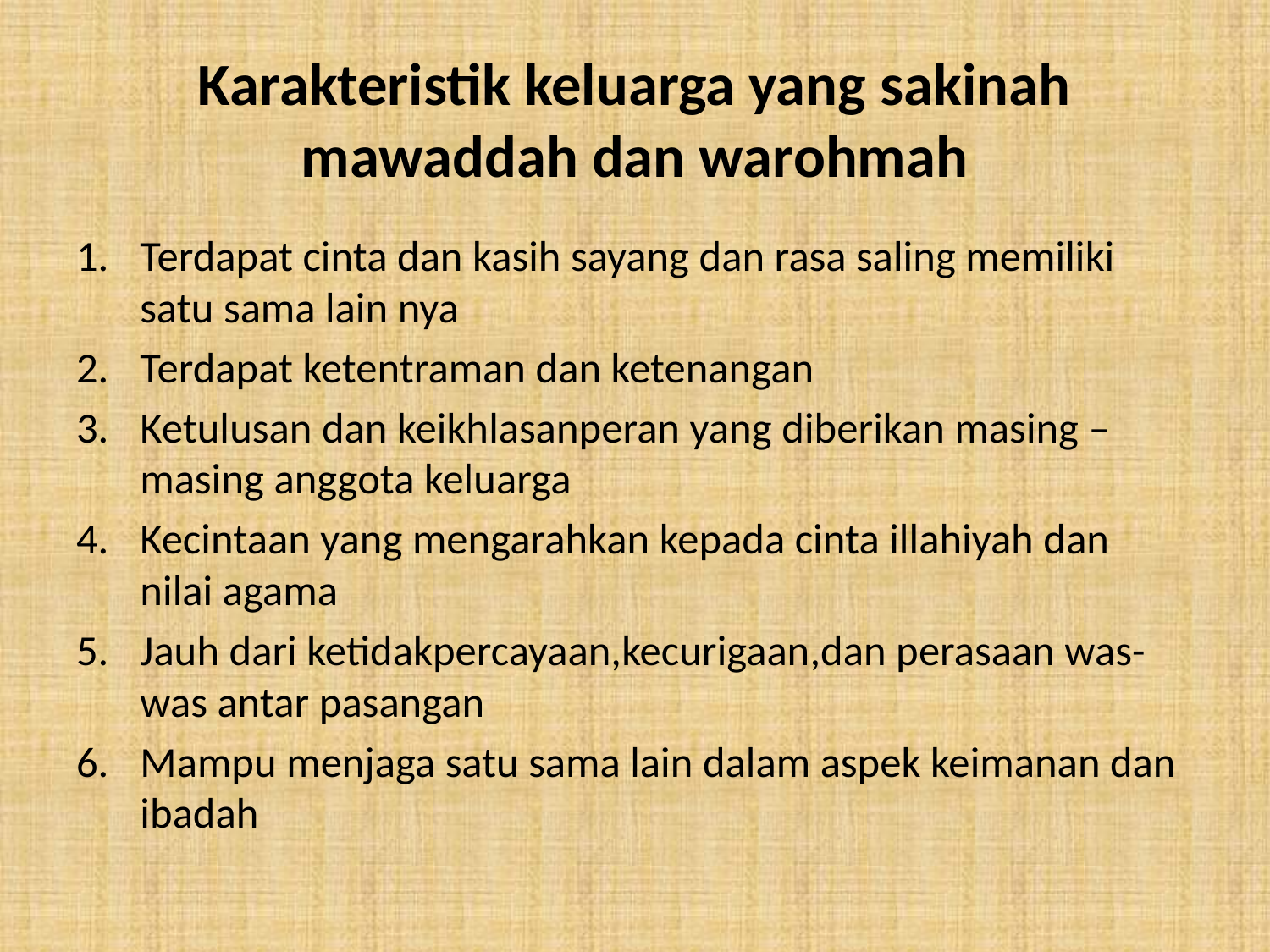

# Karakteristik keluarga yang sakinah mawaddah dan warohmah
Terdapat cinta dan kasih sayang dan rasa saling memiliki satu sama lain nya
Terdapat ketentraman dan ketenangan
Ketulusan dan keikhlasanperan yang diberikan masing –masing anggota keluarga
Kecintaan yang mengarahkan kepada cinta illahiyah dan nilai agama
Jauh dari ketidakpercayaan,kecurigaan,dan perasaan was-was antar pasangan
Mampu menjaga satu sama lain dalam aspek keimanan dan ibadah